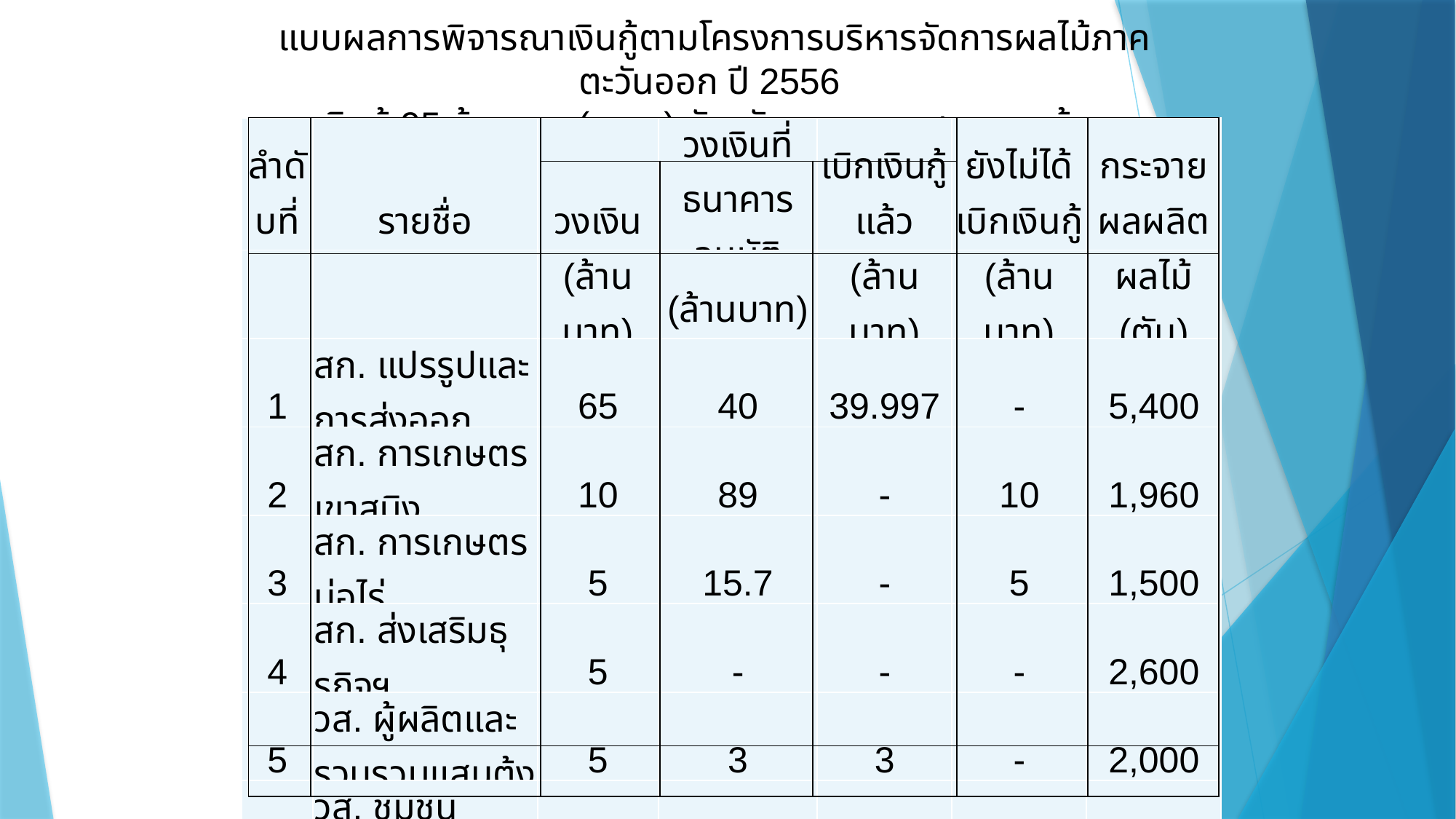

แบบผลการพิจารณาเงินกู้ตามโครงการบริหารจัดการผลไม้ภาคตะวันออก ปี 2556
วงเงินกู้ 95 ล้านบาท (คชก.) จังหวัดตราด  ธกส ตราด เจ้าภาพ
|  |  |  |  |  |  |  |
| --- | --- | --- | --- | --- | --- | --- |
|  |  |  |  |  |  |  |
|  |  |  |  |  |  |  |
|  |  |  |  |  |  |  |
| ลำดับที่ | รายชื่อ | วงเงิน | วงเงินที่ธนาคารอนุมัติ | เบิกเงินกู้แล้ว | ยังไม่ได้เบิกเงินกู้ | กระจายผลผลิต |
| --- | --- | --- | --- | --- | --- | --- |
|  |  | (ล้านบาท) | (ล้านบาท) | (ล้านบาท) | (ล้านบาท) | ผลไม้ (ตัน) |
| 1 | สก. แปรรูปและการส่งออก | 65 | 40 | 39.997 | - | 5,400 |
| 2 | สก. การเกษตรเขาสมิง | 10 | 89 | - | 10 | 1,960 |
| 3 | สก. การเกษตรบ่อไร่ | 5 | 15.7 | - | 5 | 1,500 |
| 4 | สก. ส่งเสริมธุรกิจฯ | 5 | - | - | - | 2,600 |
| 5 | วส. ผู้ผลิตและรวบรวมแสนตุ้ง | 5 | 3 | 3 | - | 2,000 |
| 6 | วส. ชุมชนกล้วย | 5 | 3 | 3 | - | 900 |
| 7 | สกต. ธกส. | 20 | 16 | 9 | - | 1,600 |
| 8 | กลุ่มทำสวนด่านชุมพล | 1 | 1 | - | 1 | 400 |
| 9 | วส. บ้านวังตัก | 5 | 3 | - | 3 | 2,000 |
| รวม |  | 121 | 170.7 | 54.997 | 19 | 18,360 |